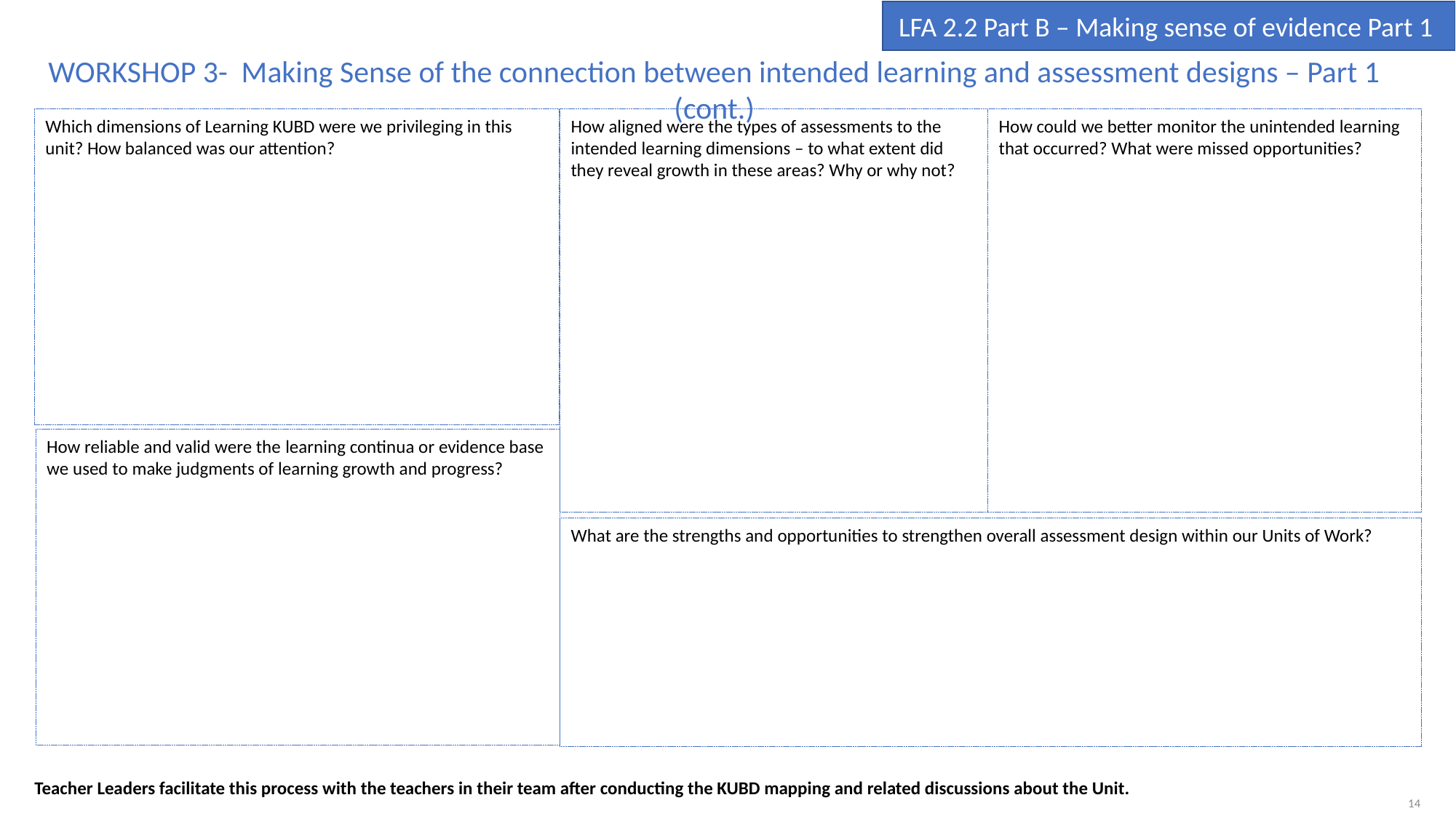

LFA 2.2 Part B – Making sense of evidence Part 1
WORKSHOP 3-  Making Sense of the connection between intended learning and assessment designs – Part 1 (cont.)
Which dimensions of Learning KUBD were we privileging in this unit? How balanced was our attention?

How aligned were the types of assessments to the intended learning dimensions – to what extent did they reveal growth in these areas? Why or why not?

How could we better monitor the unintended learning that occurred? What were missed opportunities?

How reliable and valid were the learning continua or evidence base we used to make judgments of learning growth and progress?

What are the strengths and opportunities to strengthen overall assessment design within our Units of Work?

Teacher Leaders facilitate this process with the teachers in their team after conducting the KUBD mapping and related discussions about the Unit.
14